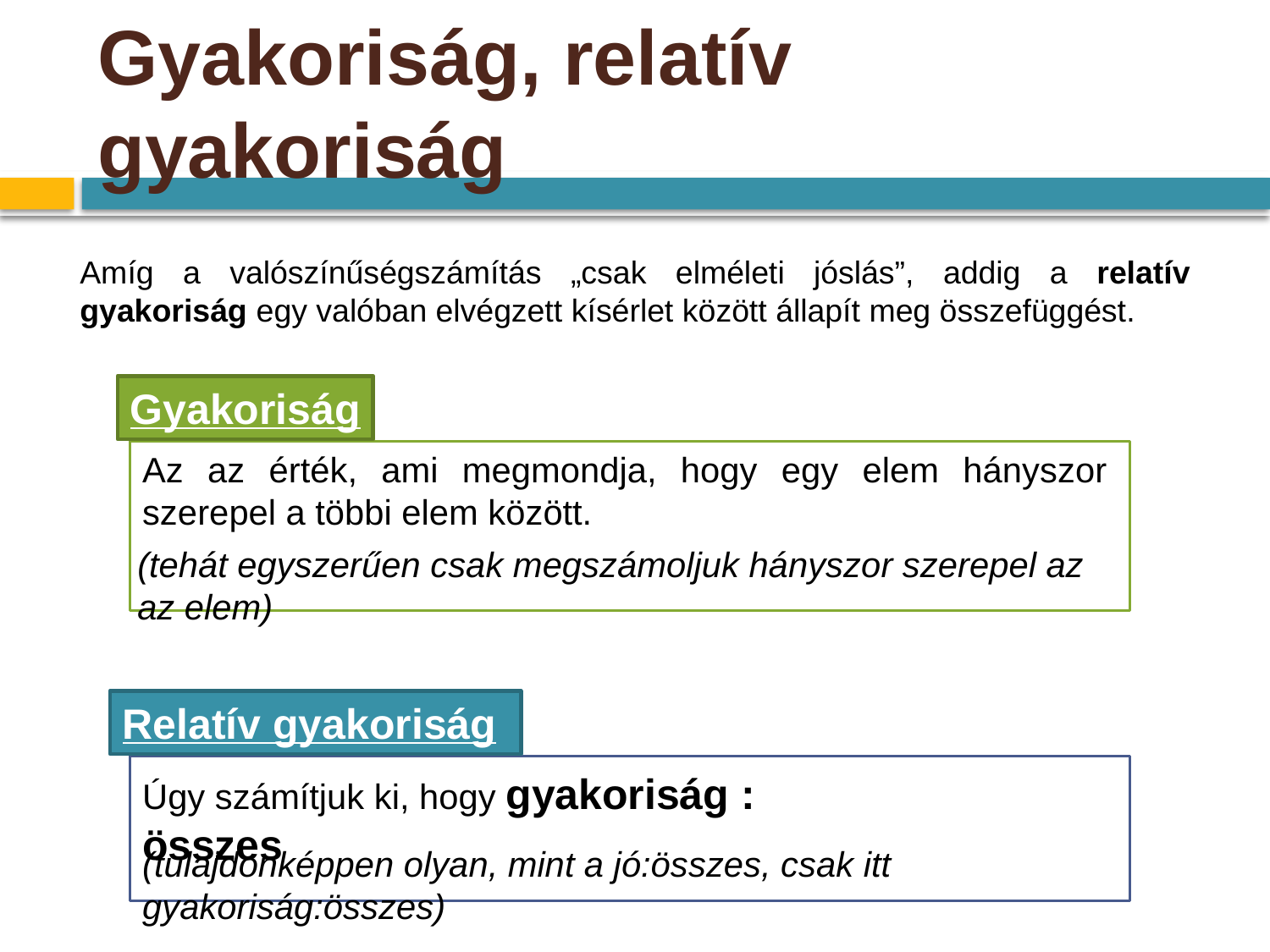

# Gyakoriság, relatív gyakoriság
Amíg a valószínűségszámítás „csak elméleti jóslás”, addig a relatív gyakoriság egy valóban elvégzett kísérlet között állapít meg összefüggést.
Gyakoriság

Az az érték, ami megmondja, hogy egy elem hányszor szerepel a többi elem között.
(tehát egyszerűen csak megszámoljuk hányszor szerepel az az elem)
Relatív gyakoriság

Úgy számítjuk ki, hogy gyakoriság : összes
(tulajdonképpen olyan, mint a jó:összes, csak itt gyakoriság:összes)